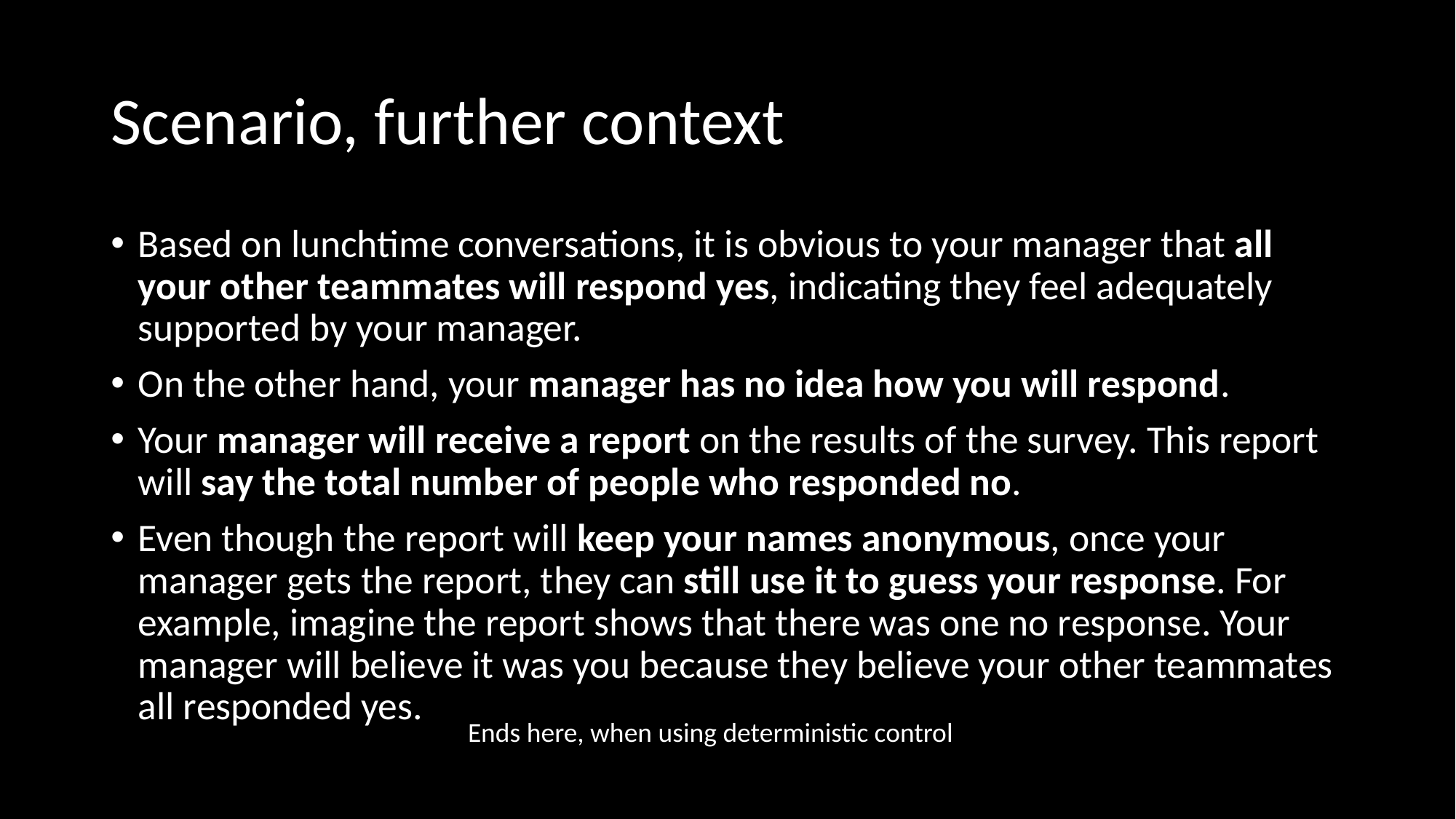

# Scenario, further context
Based on lunchtime conversations, it is obvious to your manager that all your other teammates will respond yes, indicating they feel adequately supported by your manager.
On the other hand, your manager has no idea how you will respond.
Your manager will receive a report on the results of the survey. This report will say the total number of people who responded no.
Even though the report will keep your names anonymous, once your manager gets the report, they can still use it to guess your response. For example, imagine the report shows that there was one no response. Your manager will believe it was you because they believe your other teammates all responded yes.
Ends here, when using deterministic control